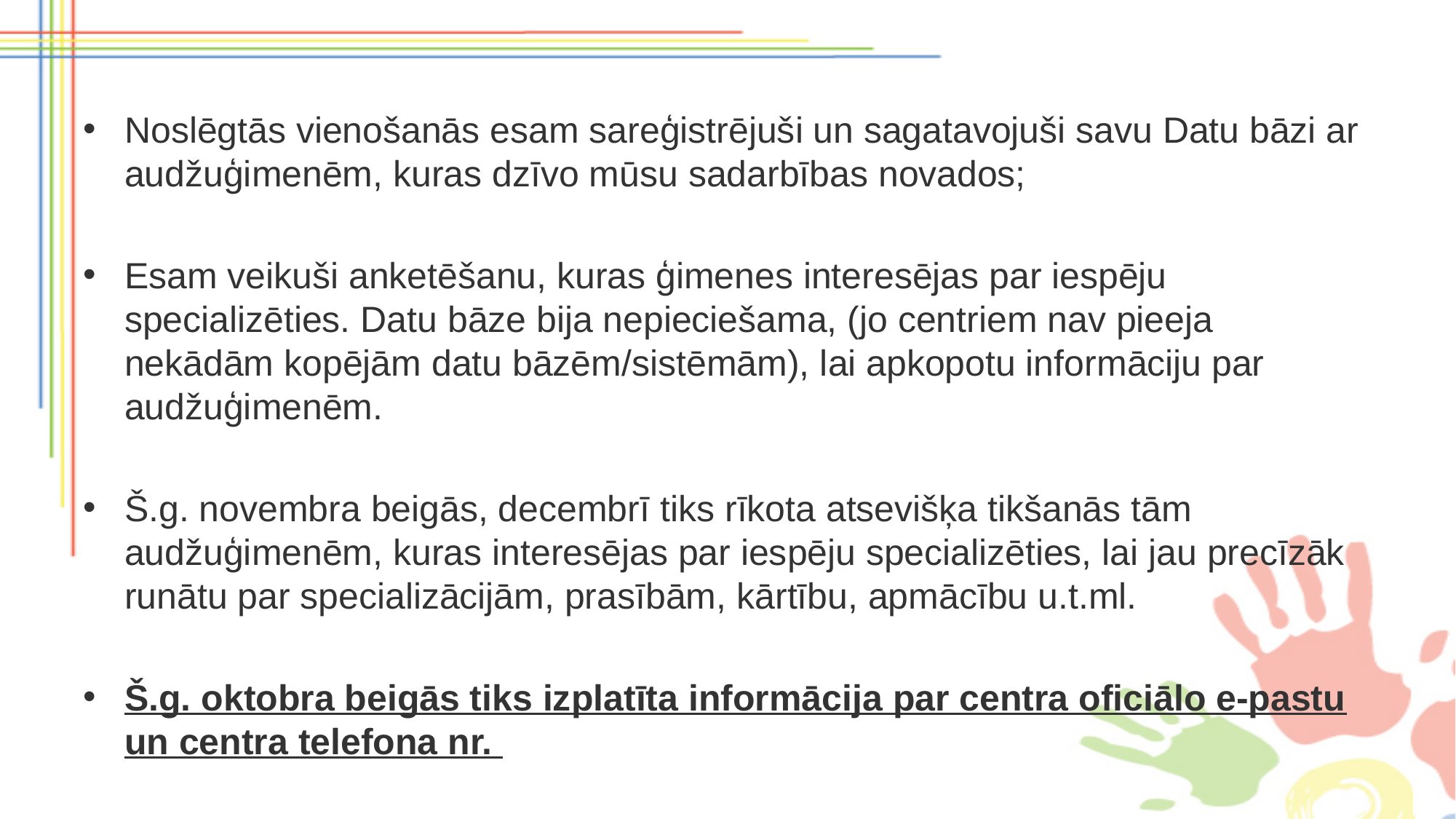

#
Noslēgtās vienošanās esam sareģistrējuši un sagatavojuši savu Datu bāzi ar audžuģimenēm, kuras dzīvo mūsu sadarbības novados;

Esam veikuši anketēšanu, kuras ģimenes interesējas par iespēju specializēties. Datu bāze bija nepieciešama, (jo centriem nav pieeja nekādām kopējām datu bāzēm/sistēmām), lai apkopotu informāciju par audžuģimenēm.

Š.g. novembra beigās, decembrī tiks rīkota atsevišķa tikšanās tām audžuģimenēm, kuras interesējas par iespēju specializēties, lai jau precīzāk runātu par specializācijām, prasībām, kārtību, apmācību u.t.ml.

Š.g. oktobra beigās tiks izplatīta informācija par centra oficiālo e-pastu un centra telefona nr.